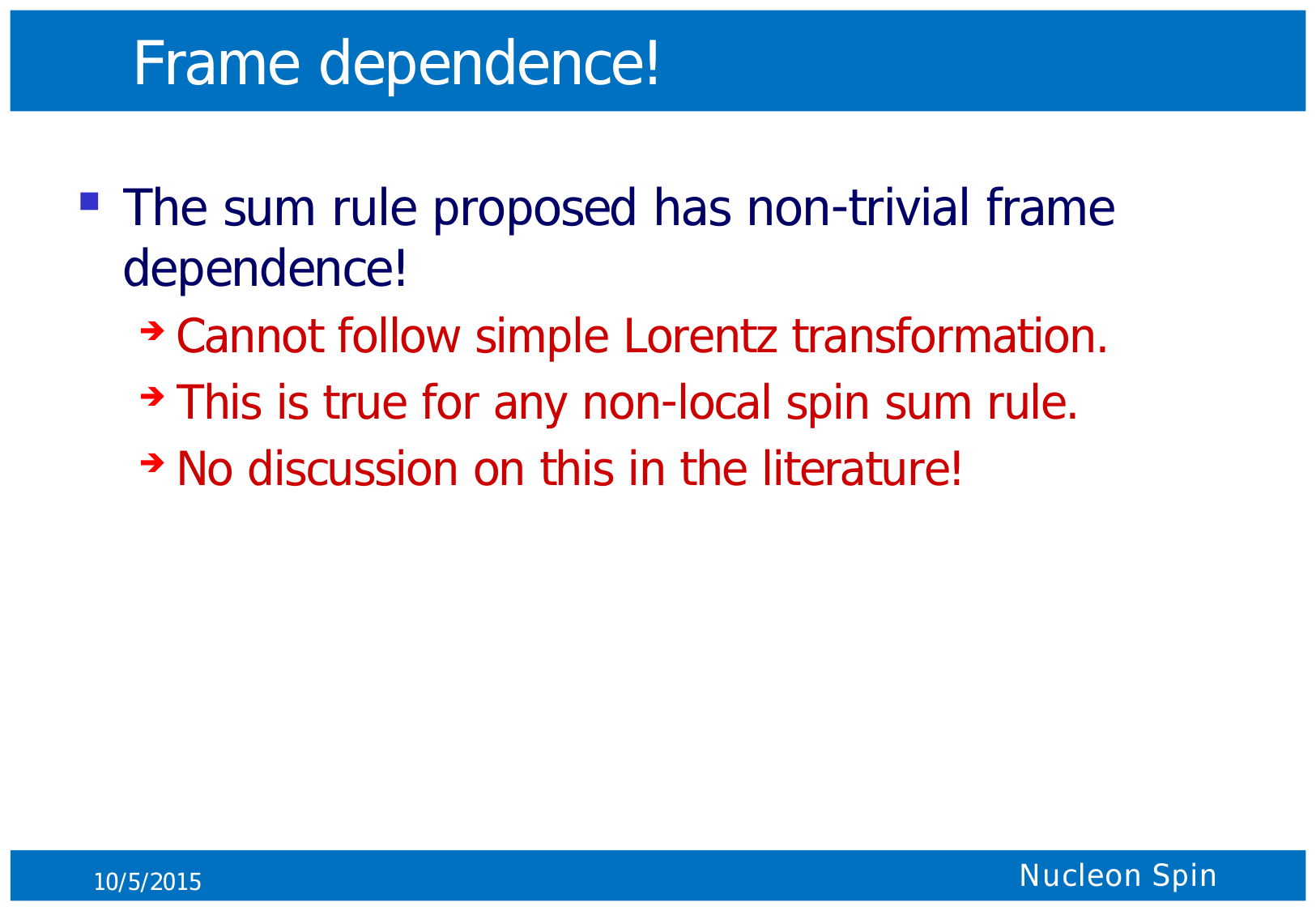

# Frame dependence!
The sum rule proposed has non-trivial frame dependence!
Cannot follow simple Lorentz transformation.
This is true for any non-local spin sum rule.
No discussion on this in the literature!

10/5/2015